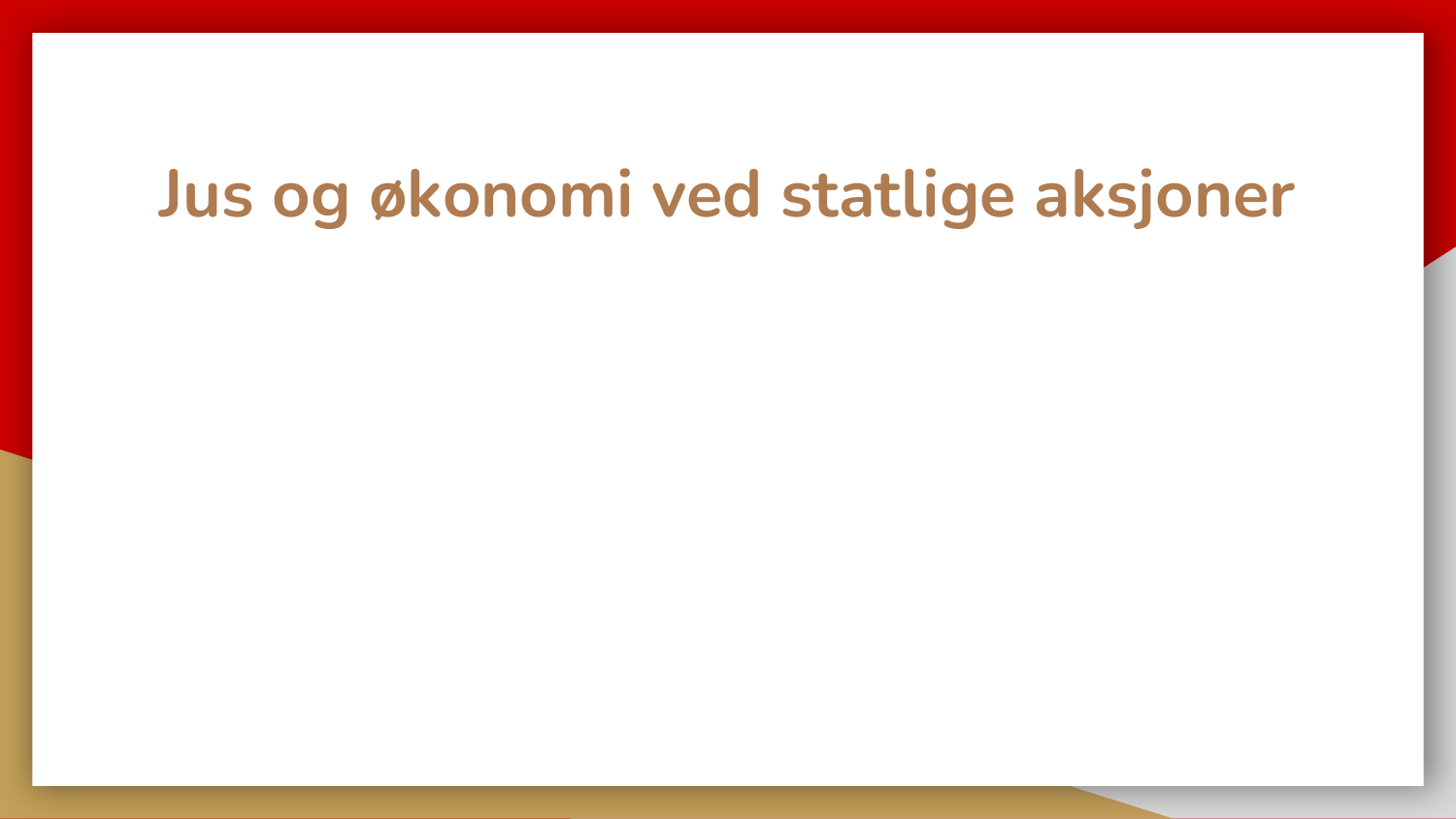

# Jus og økonomi ved statlige aksjoner